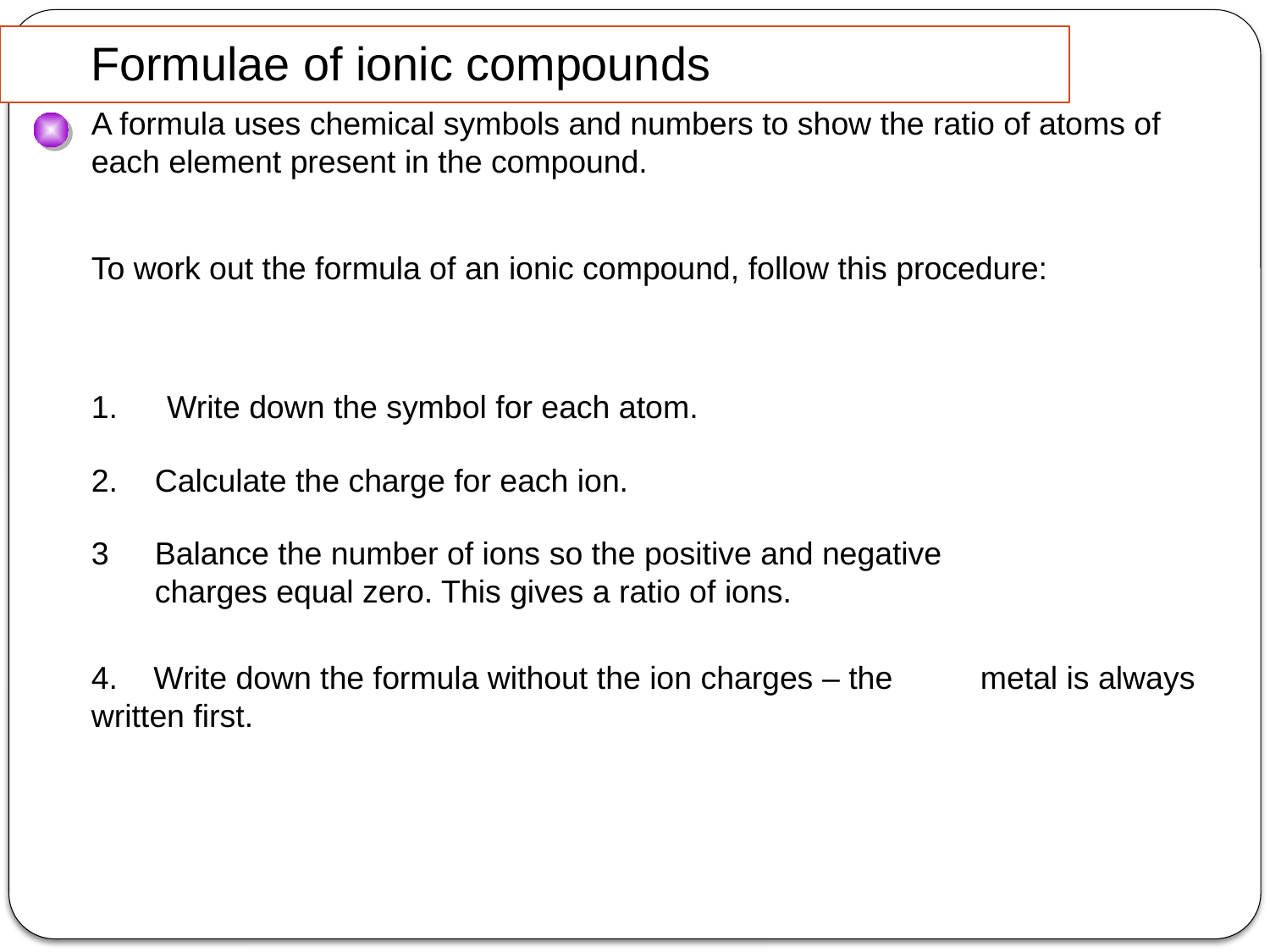

# Formulae of ionic compounds
A formula uses chemical symbols and numbers to show the ratio of atoms of each element present in the compound.

To work out the formula of an ionic compound, follow this procedure:
1.	Write down the symbol for each atom.
2. 	Calculate the charge for each ion.
3	Balance the number of ions so the positive and negative
	charges equal zero. This gives a ratio of ions.
4.	Write down the formula without the ion charges – the 	metal is always written first.